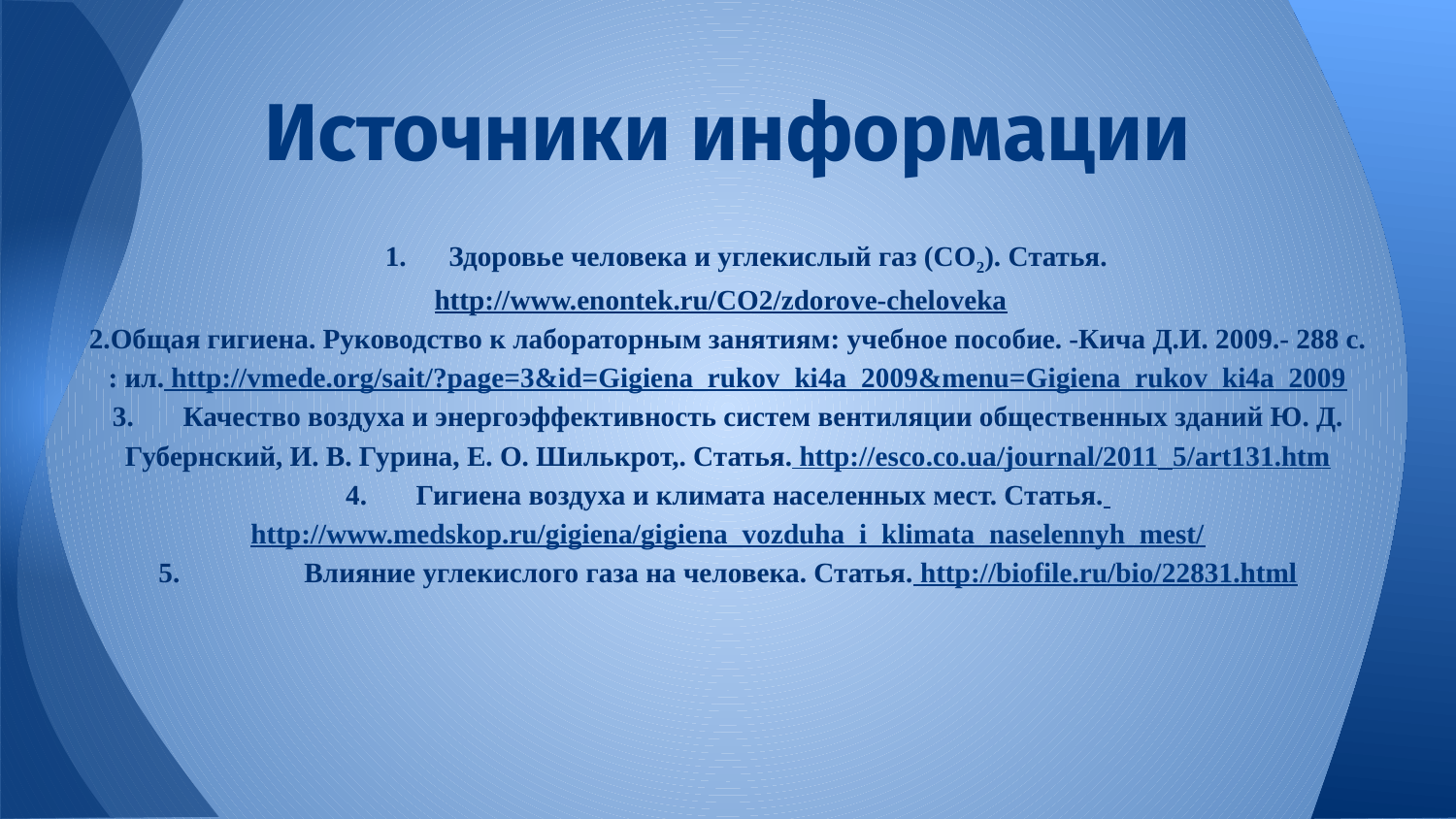

# Источники информации

      1.      Здоровье человека и углекислый газ (СО2). Статья.
http://www.enontek.ru/CO2/zdorove-cheloveka
2.Общая гигиена. Руководство к лабораторным занятиям: учебное пособие. -Кича Д.И. 2009.- 288 с. : ил. http://vmede.org/sait/?page=3&id=Gigiena_rukov_ki4a_2009&menu=Gigiena_rukov_ki4a_2009
3.       Качество воздуха и энергоэффективность систем вентиляции общественных зданий Ю. Д. Губернский, И. В. Гурина, Е. О. Шилькрот,. Статья. http://esco.co.ua/journal/2011_5/art131.htm
4.       Гигиена воздуха и климата населенных мест. Статья. http://www.medskop.ru/gigiena/gigiena_vozduha_i_klimata_naselennyh_mest/
5.   	Влияние углекислого газа на человека. Статья. http://biofile.ru/bio/22831.html